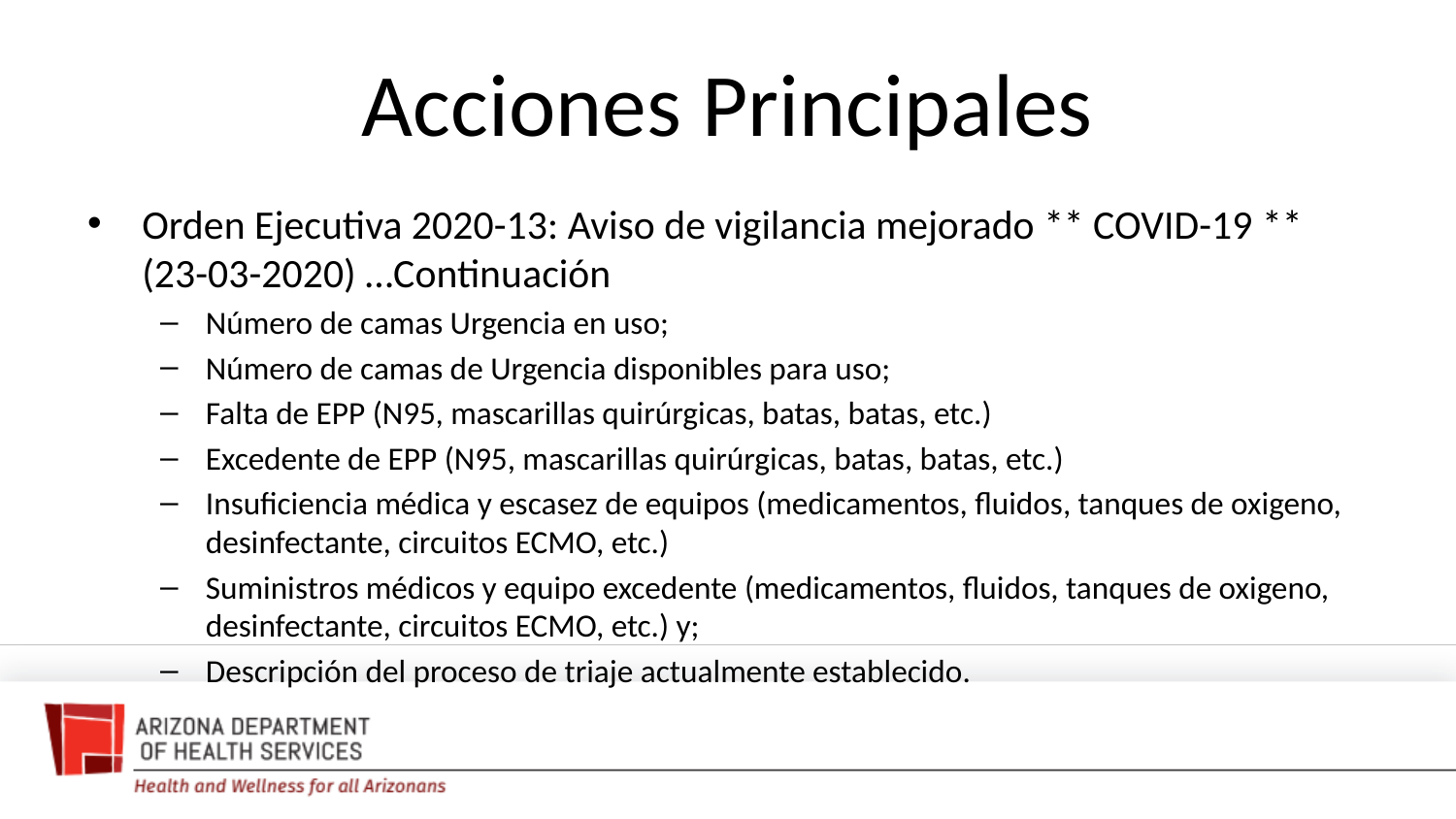

# Acciones Principales
Orden Ejecutiva 2020-13: Aviso de vigilancia mejorado ** COVID-19 ** (23-03-2020) …Continuación
Número de camas Urgencia en uso;
Número de camas de Urgencia disponibles para uso;
Falta de EPP (N95, mascarillas quirúrgicas, batas, batas, etc.)
Excedente de EPP (N95, mascarillas quirúrgicas, batas, batas, etc.)
Insuficiencia médica y escasez de equipos (medicamentos, fluidos, tanques de oxigeno, desinfectante, circuitos ECMO, etc.)
Suministros médicos y equipo excedente (medicamentos, fluidos, tanques de oxigeno, desinfectante, circuitos ECMO, etc.) y;
Descripción del proceso de triaje actualmente establecido.